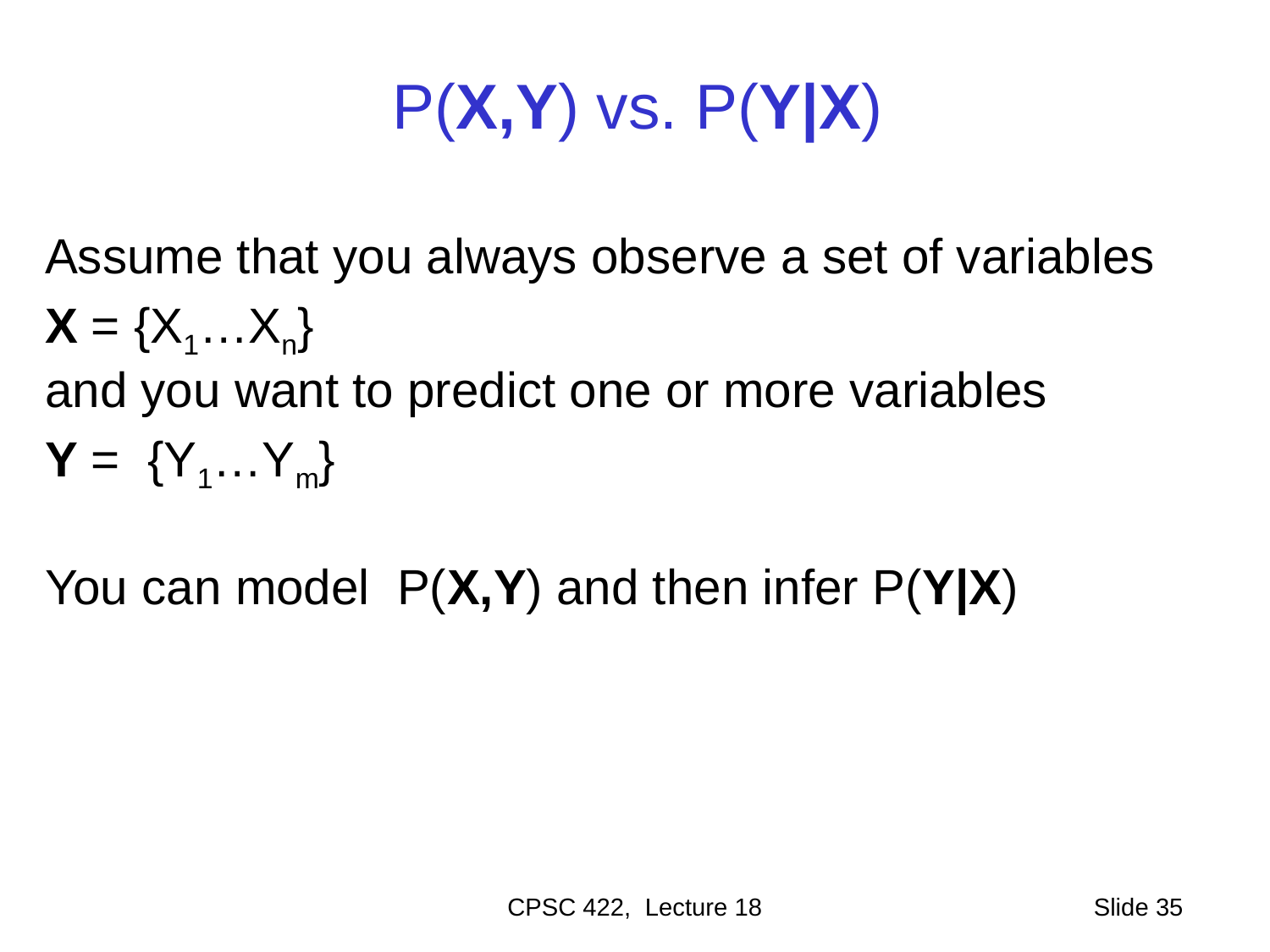

# P(X,Y) vs. P(Y|X)

Assume that you always observe a set of variables
X = {X1…Xn}
and you want to predict one or more variables
Y =  {Y1…Ym}

You can model  P(X,Y) and then infer P(Y|X)

CPSC 422,  Lecture 18
Slide 35